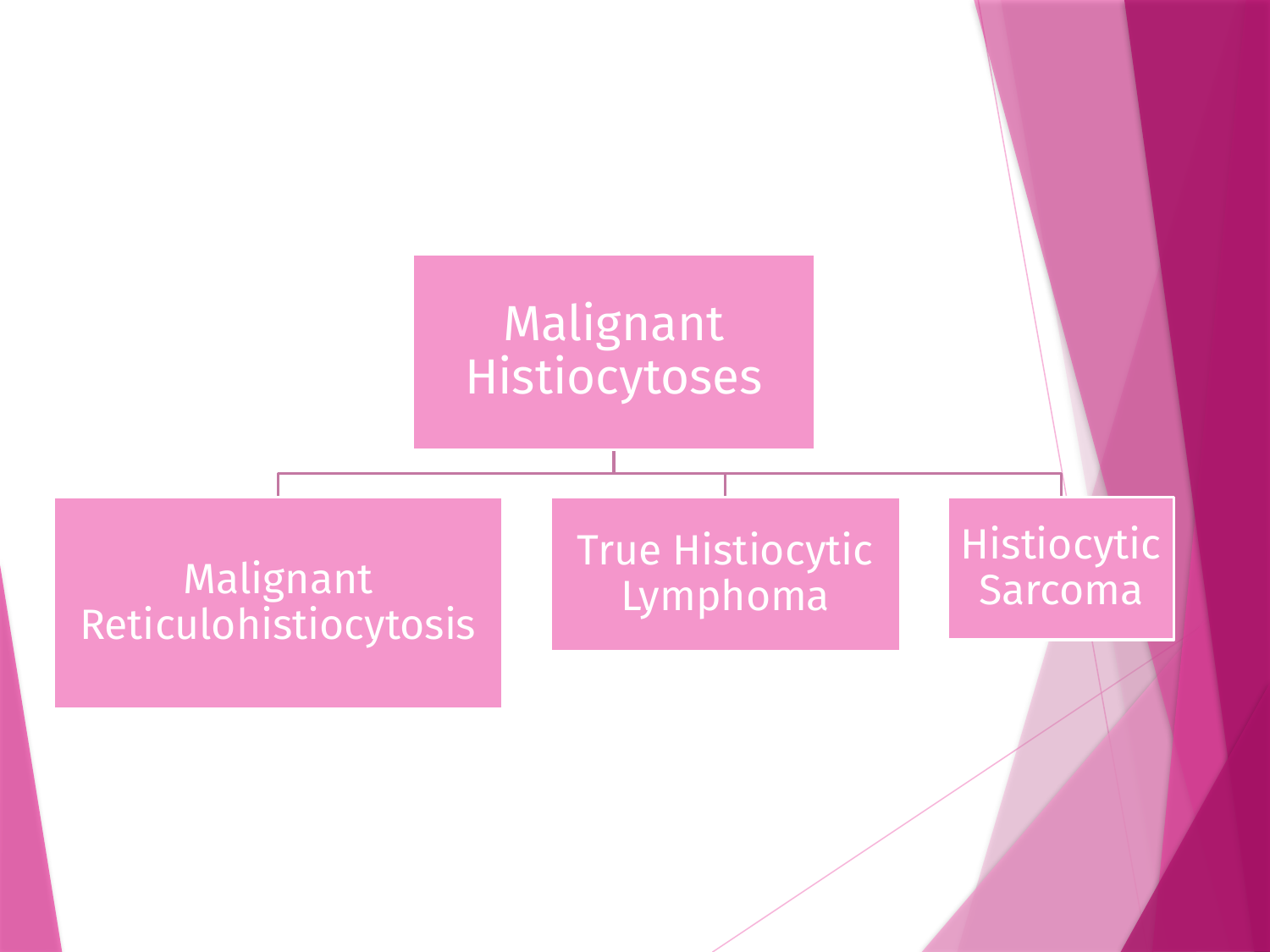

Malignant Histiocytoses
Malignant Reticulohistiocytosis
True Histiocytic Lymphoma
Histiocytic Sarcoma
#